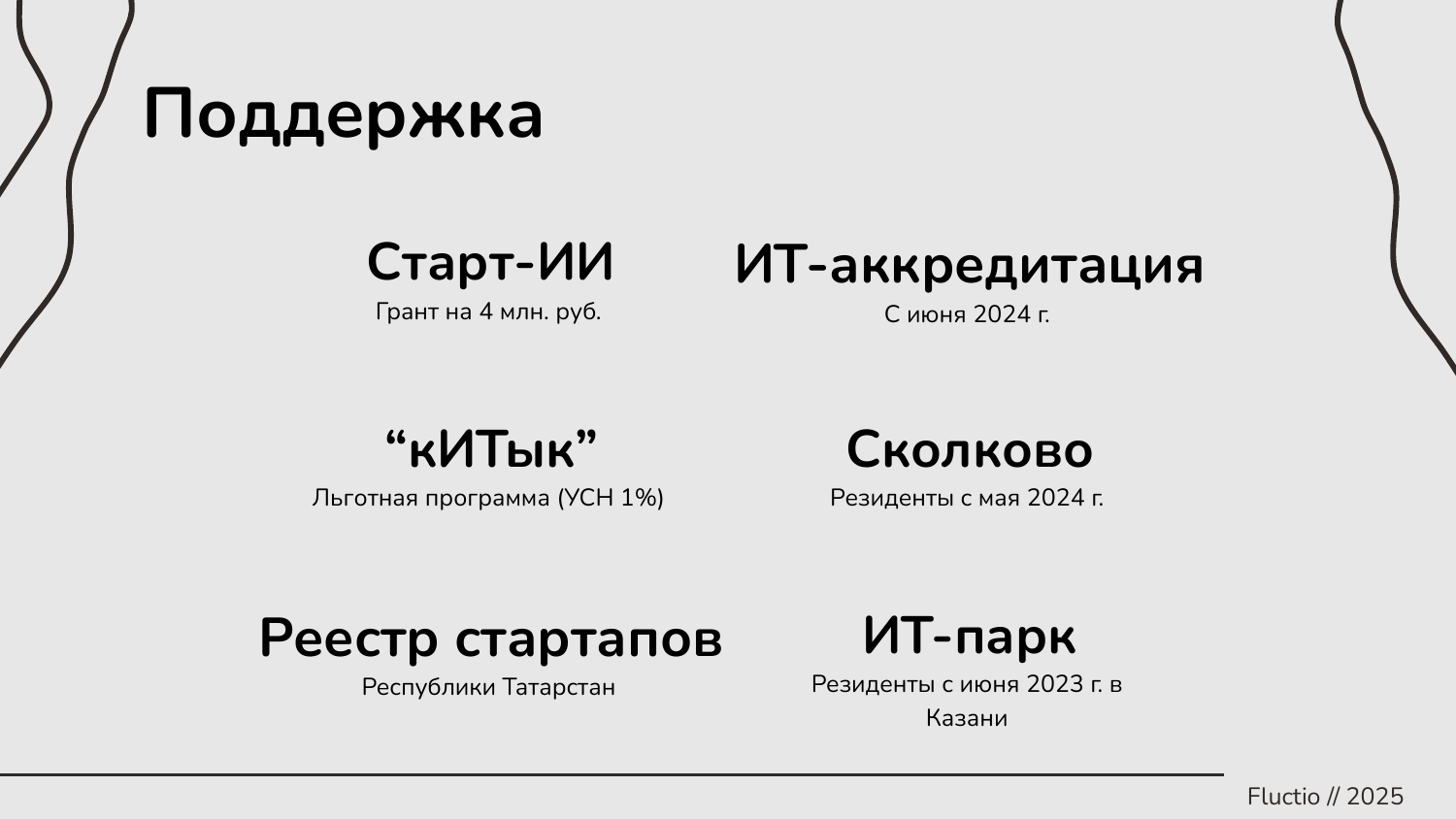

Поддержка
 Старт-ИИ
Грант на 4 млн. руб.
 ИТ-аккредитация
С июня 2024 г.
 “кИТык”
Льготная программа (УСН 1%)
 Сколково
Резиденты с мая 2024 г.
 Реестр стартапов
Республики Татарстан
 ИТ-парк
Резиденты с июня 2023 г. в Казани
Fluctio // 2025